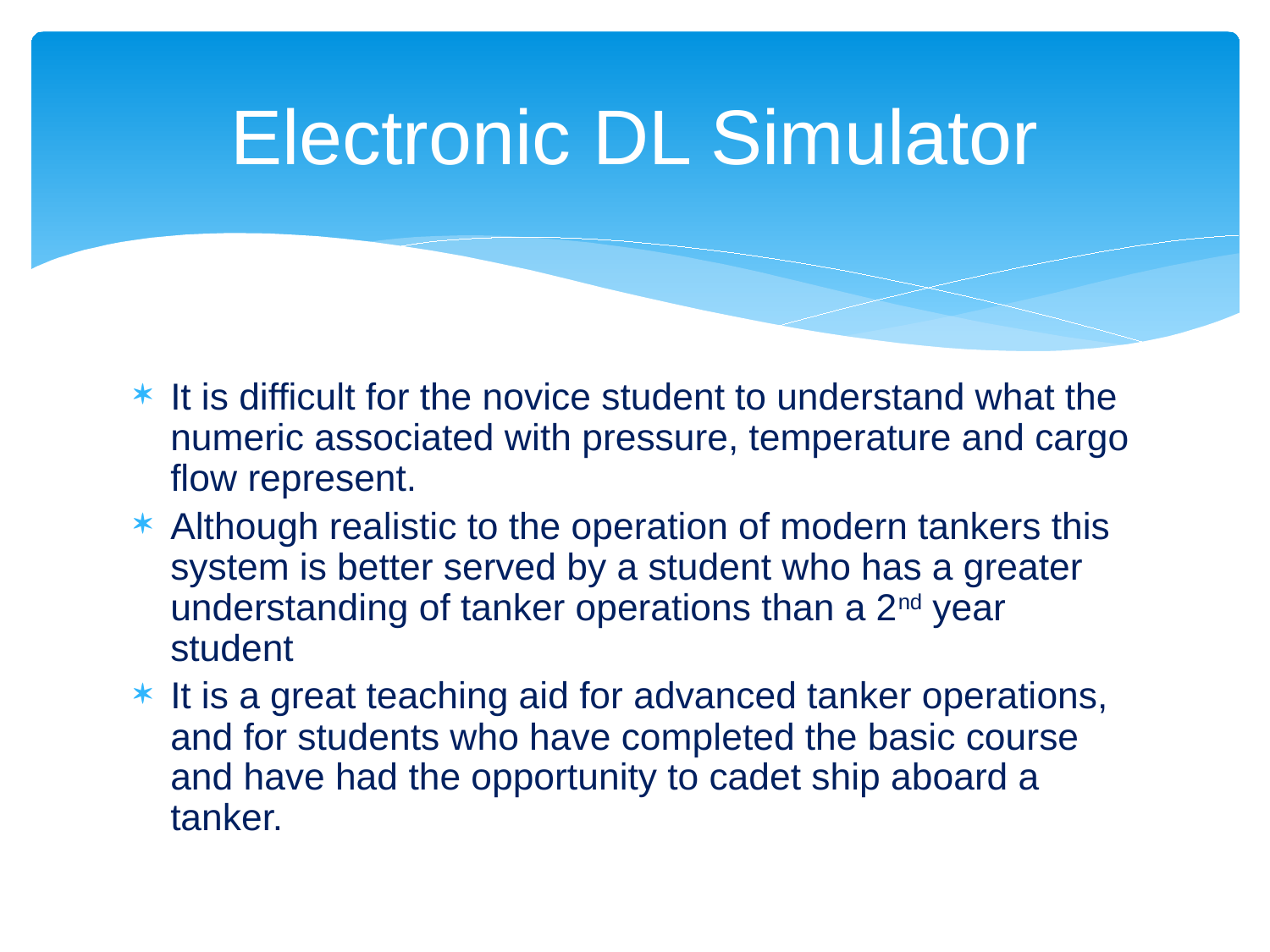

# Electronic DL Simulator
It is difficult for the novice student to understand what the numeric associated with pressure, temperature and cargo flow represent.
Although realistic to the operation of modern tankers this system is better served by a student who has a greater understanding of tanker operations than a 2nd year student
It is a great teaching aid for advanced tanker operations, and for students who have completed the basic course and have had the opportunity to cadet ship aboard a tanker.